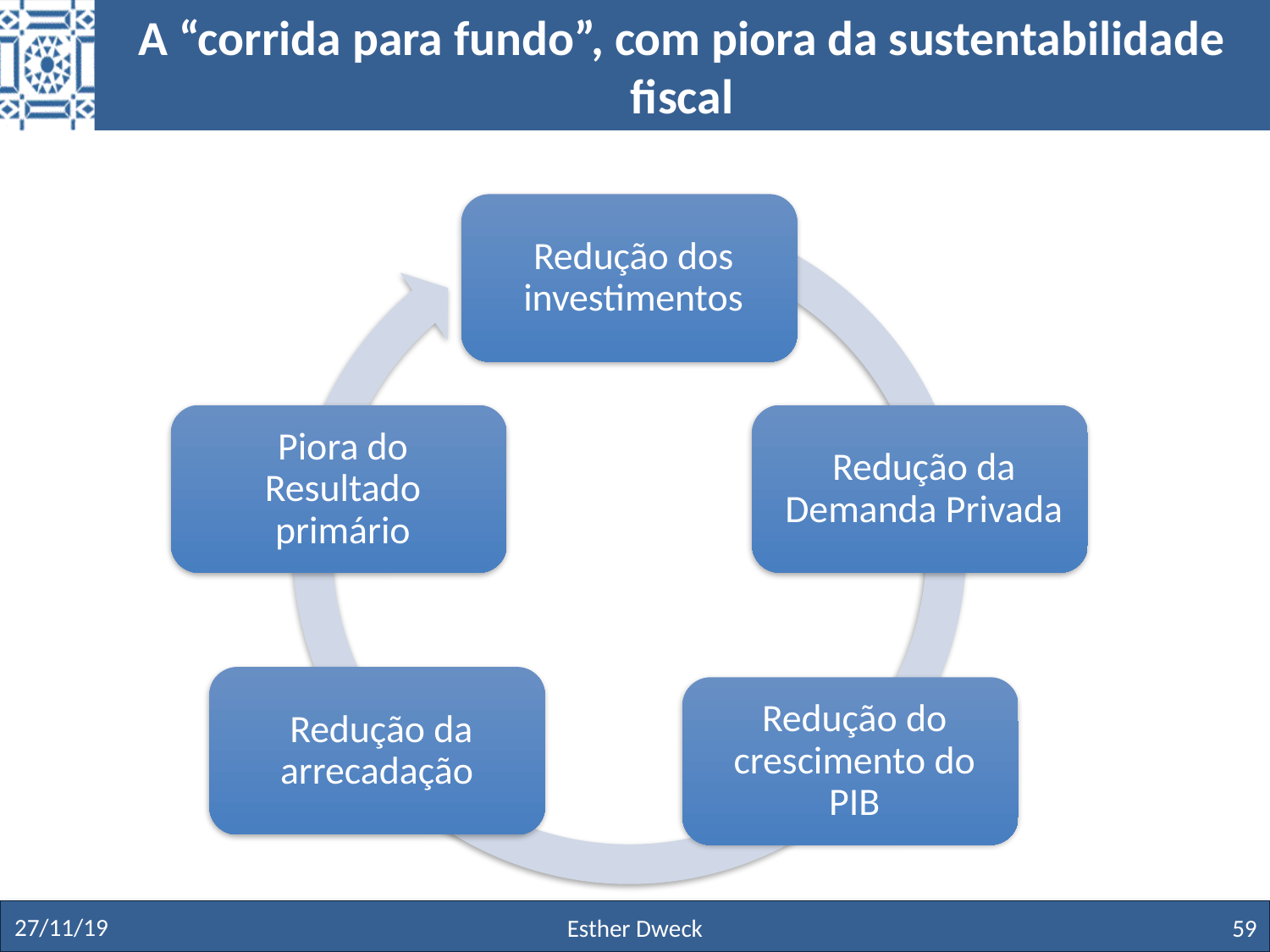

# A “corrida para fundo”, com piora da sustentabilidade fiscal

Redução dos investimentos
Piora do Resultado primário
Redução da Demanda Privada
Redução da arrecadação
Redução do crescimento do PIB
27/11/19
Esther Dweck
59